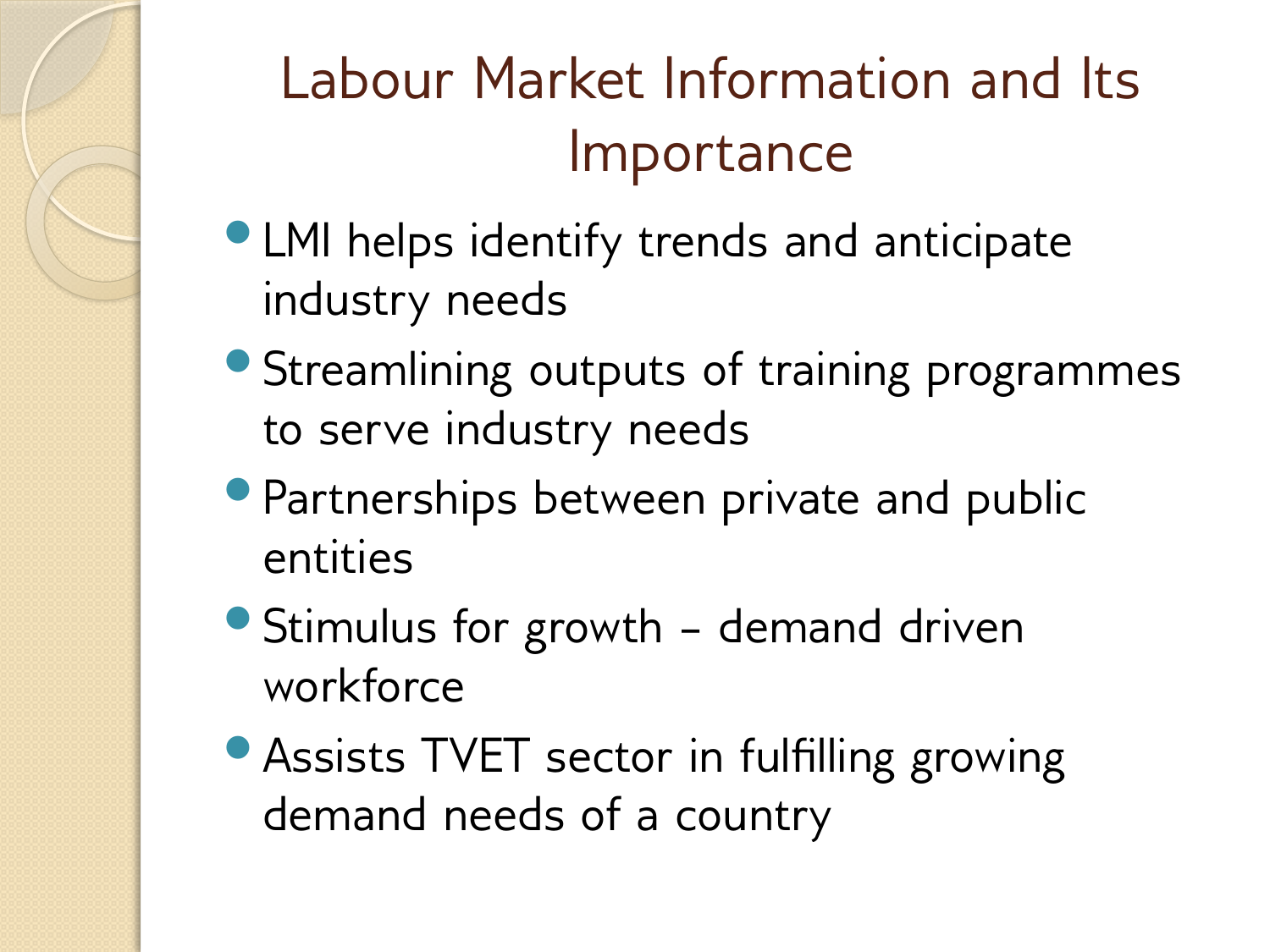

# Labour Market Information and Its Importance
LMI helps identify trends and anticipate industry needs
Streamlining outputs of training programmes to serve industry needs
Partnerships between private and public entities
Stimulus for growth – demand driven workforce
Assists TVET sector in fulfilling growing demand needs of a country